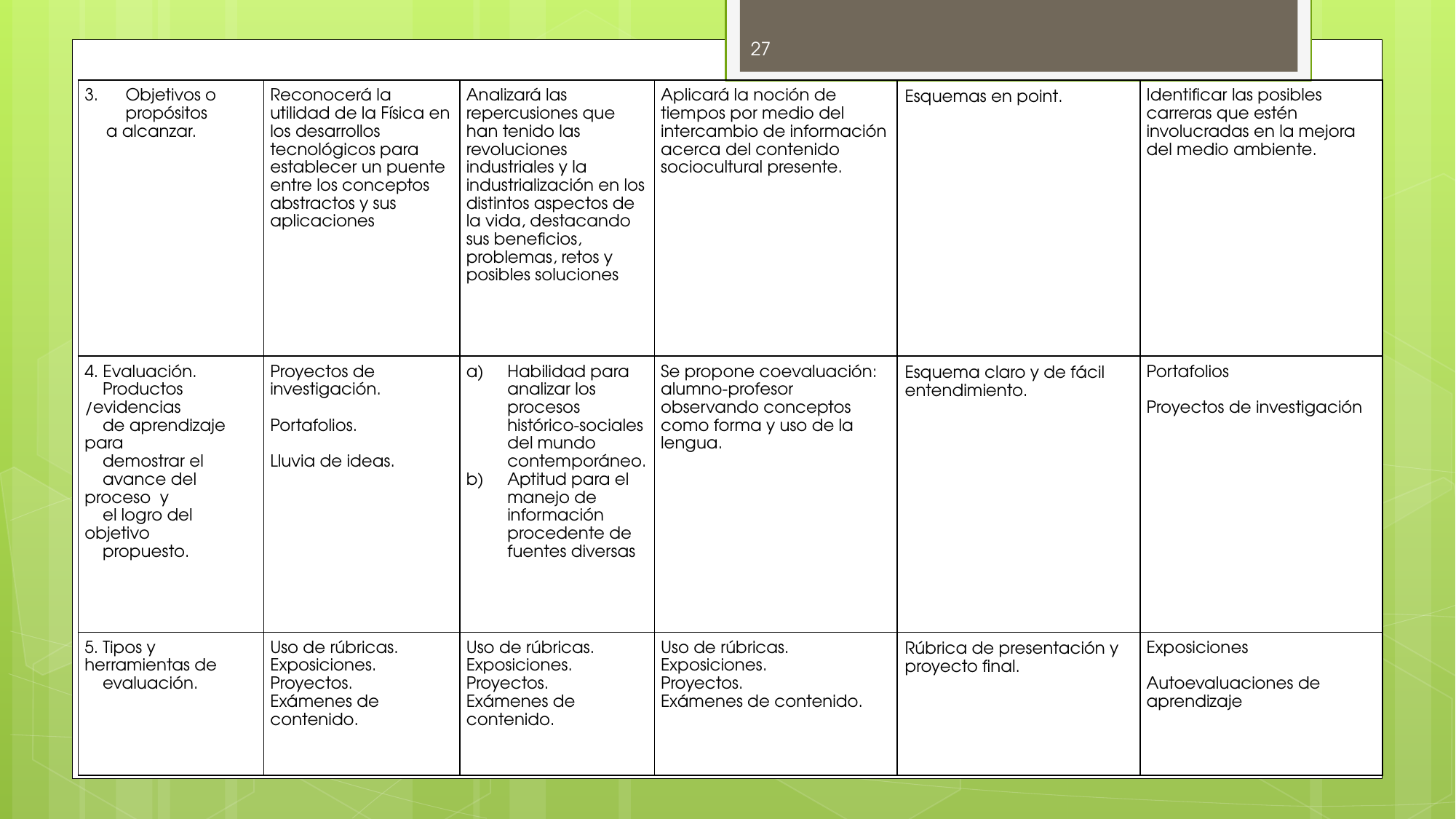

27
| Objetivos o propósitos a alcanzar. | Reconocerá la utilidad de la Física en los desarrollos tecnológicos para establecer un puente entre los conceptos abstractos y sus aplicaciones | Analizará las repercusiones que han tenido las revoluciones industriales y la industrialización en los distintos aspectos de la vida, destacando sus beneficios, problemas, retos y posibles soluciones | Aplicará la noción de tiempos por medio del intercambio de información acerca del contenido sociocultural presente. | Esquemas en point. | Identificar las posibles carreras que estén involucradas en la mejora del medio ambiente. |
| --- | --- | --- | --- | --- | --- |
| 4. Evaluación. Productos /evidencias de aprendizaje para demostrar el avance del proceso y el logro del objetivo propuesto. | Proyectos de investigación.   Portafolios.   Lluvia de ideas. | Habilidad para analizar los procesos histórico-sociales del mundo contemporáneo. Aptitud para el manejo de información procedente de fuentes diversas | Se propone coevaluación: alumno-profesor observando conceptos como forma y uso de la lengua. | Esquema claro y de fácil entendimiento. | Portafolios Proyectos de investigación |
| 5. Tipos y herramientas de evaluación. | Uso de rúbricas. Exposiciones. Proyectos. Exámenes de contenido. | Uso de rúbricas. Exposiciones. Proyectos. Exámenes de contenido. | Uso de rúbricas. Exposiciones. Proyectos. Exámenes de contenido. | Rúbrica de presentación y proyecto final. | Exposiciones Autoevaluaciones de aprendizaje |